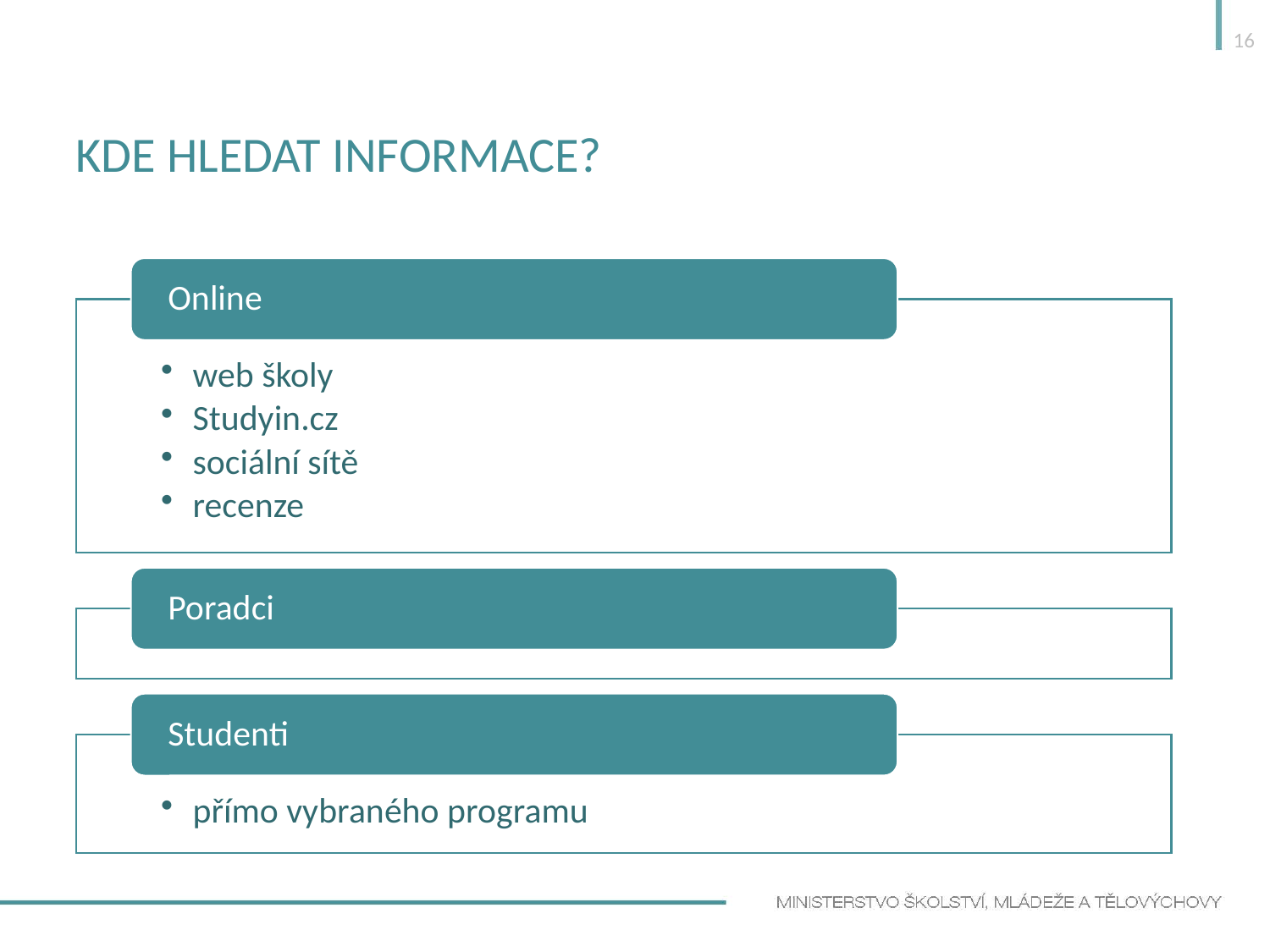

16
# Kde hledat informace?
web školy
Studyin.cz
sociální sítě
recenze
Online
Poradci
přímo vybraného programu
Studenti